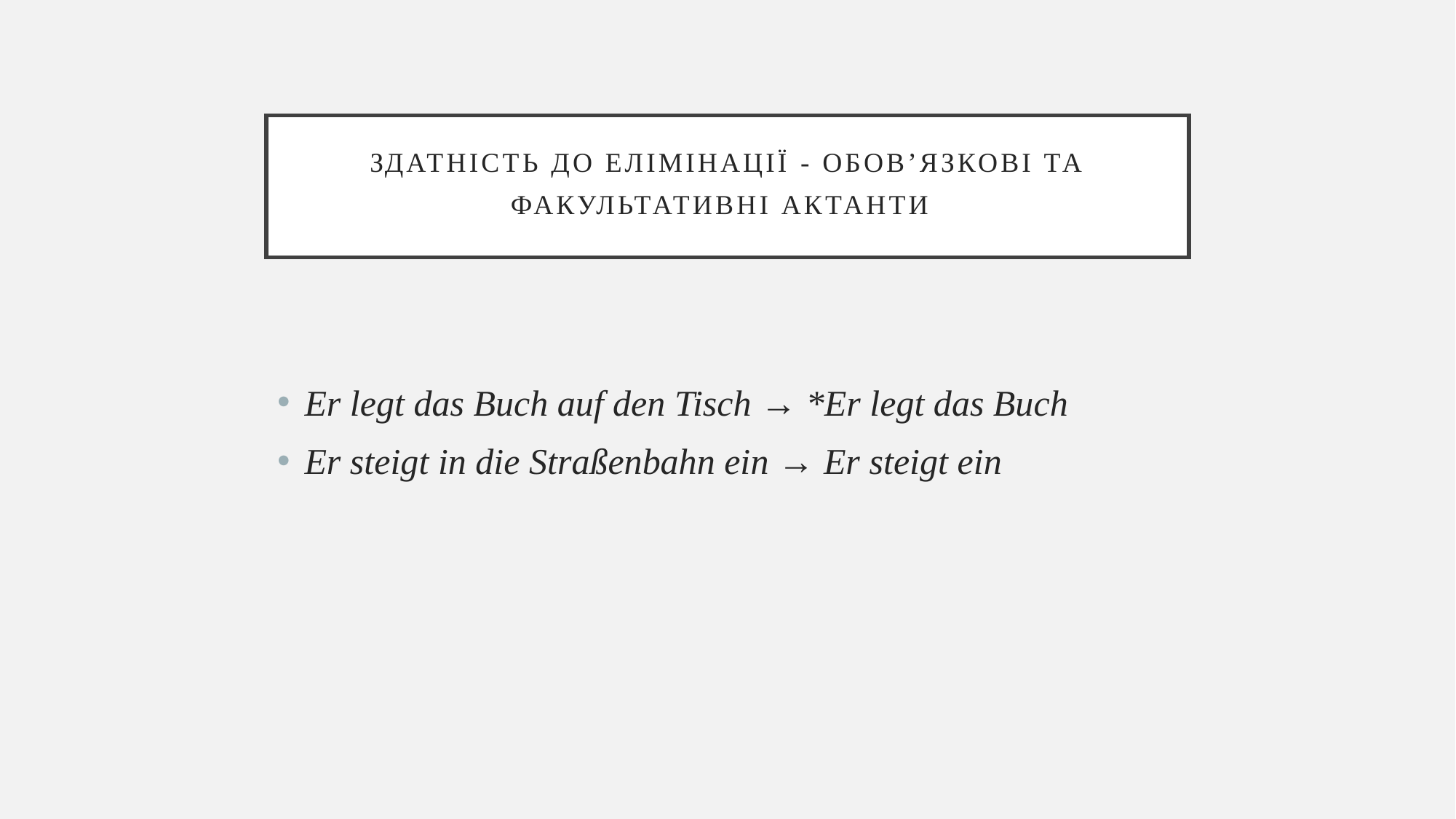

# здатність до елімінації - обов’язкові та факультативні актанти

Er legt das Buch auf den Tisch → *Er legt das Buch
Er steigt in die Straßenbahn ein → Er steigt ein